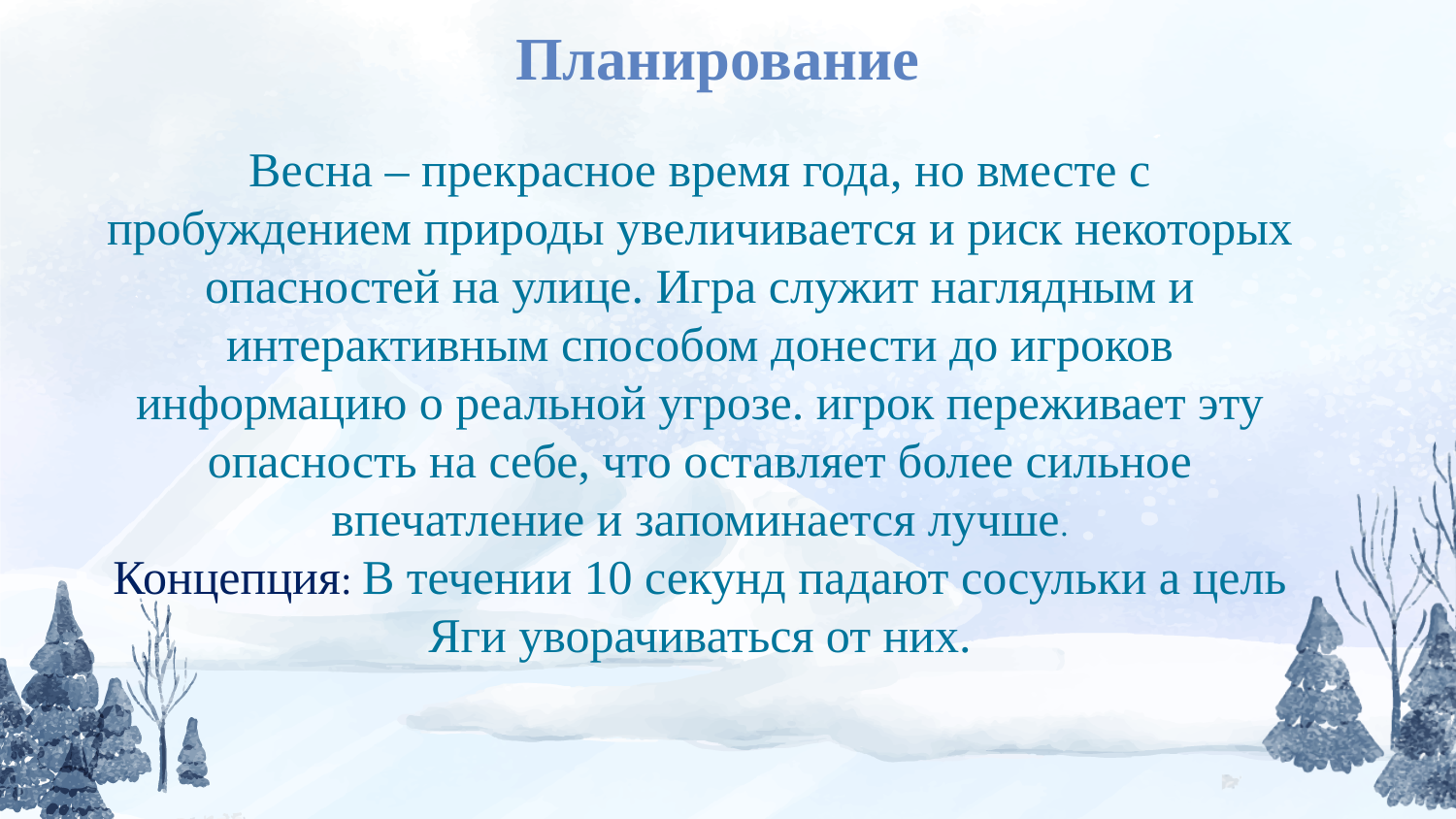

Планирование
Весна – прекрасное время года, но вместе с пробуждением природы увеличивается и риск некоторых опасностей на улице. Игра служит наглядным и интерактивным способом донести до игроков информацию о реальной угрозе. игрок переживает эту опасность на себе, что оставляет более сильное впечатление и запоминается лучше.
Концепция: В течении 10 секунд падают сосульки а цель Яги уворачиваться от них.